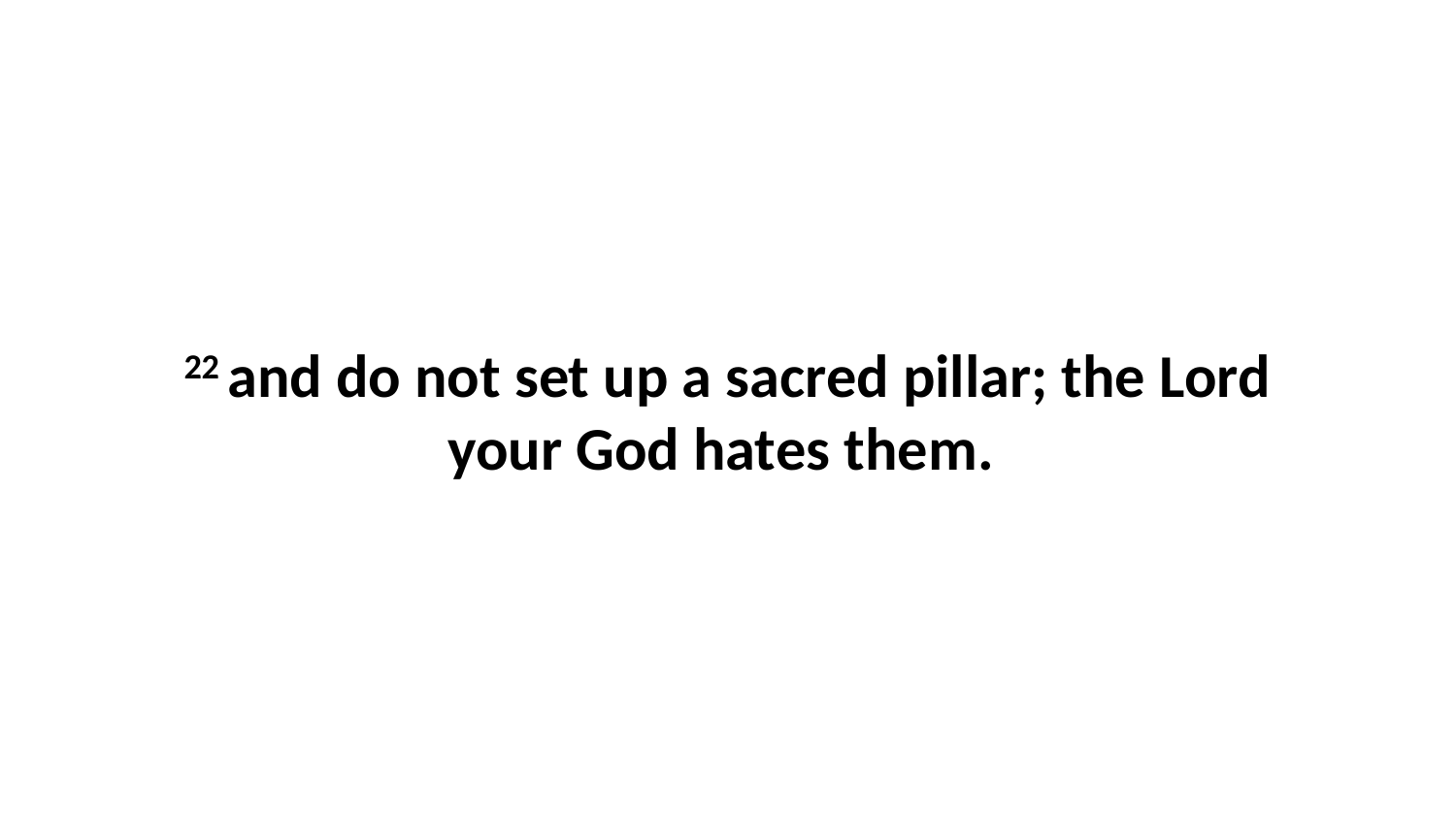

22 and do not set up a sacred pillar; the Lord your God hates them.